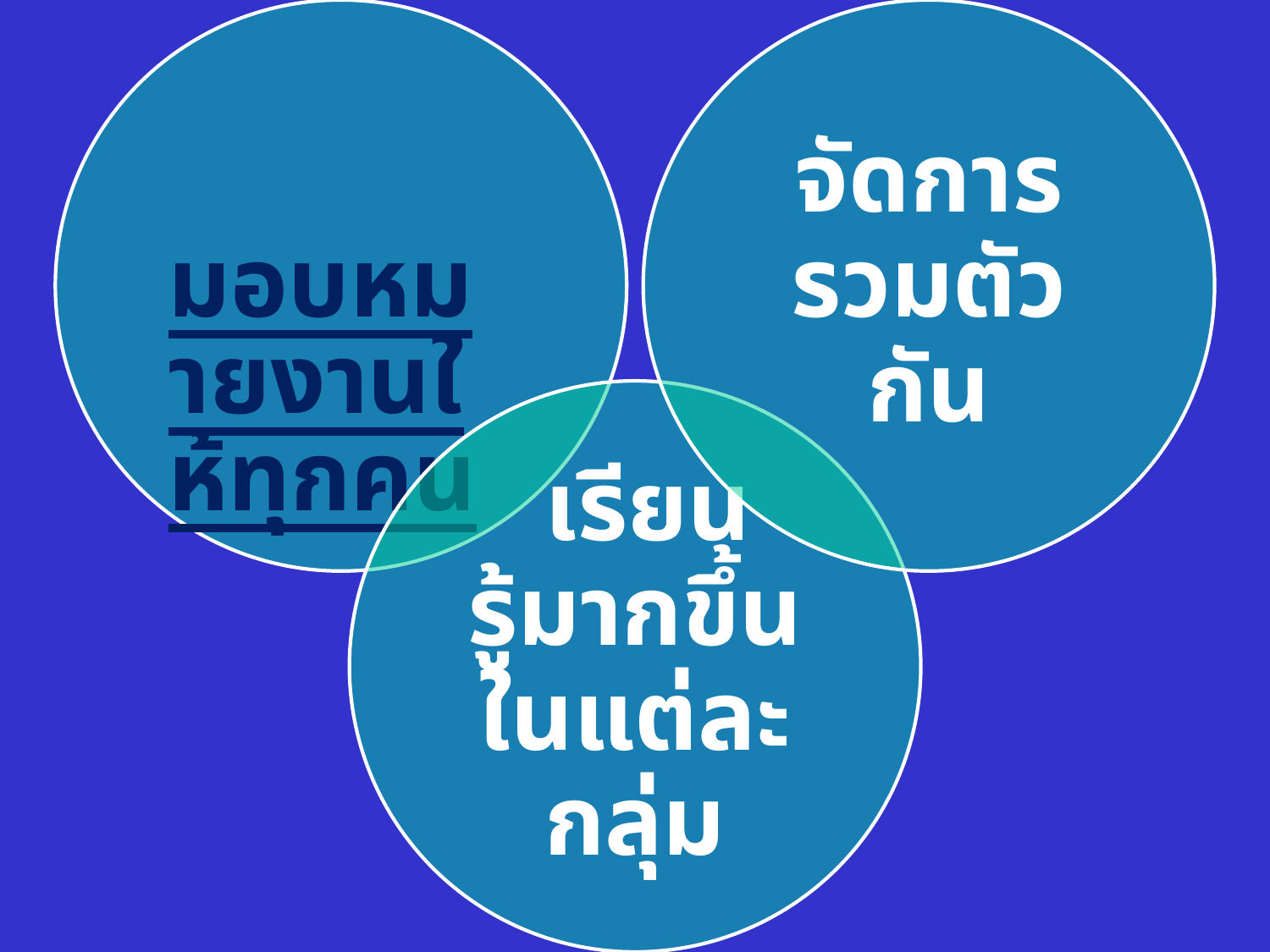

มอบหมายงานให้ทุกคน
 เรียนรู้มากขึ้นในแต่ละกลุ่ม
จัดการรวมตัวกัน